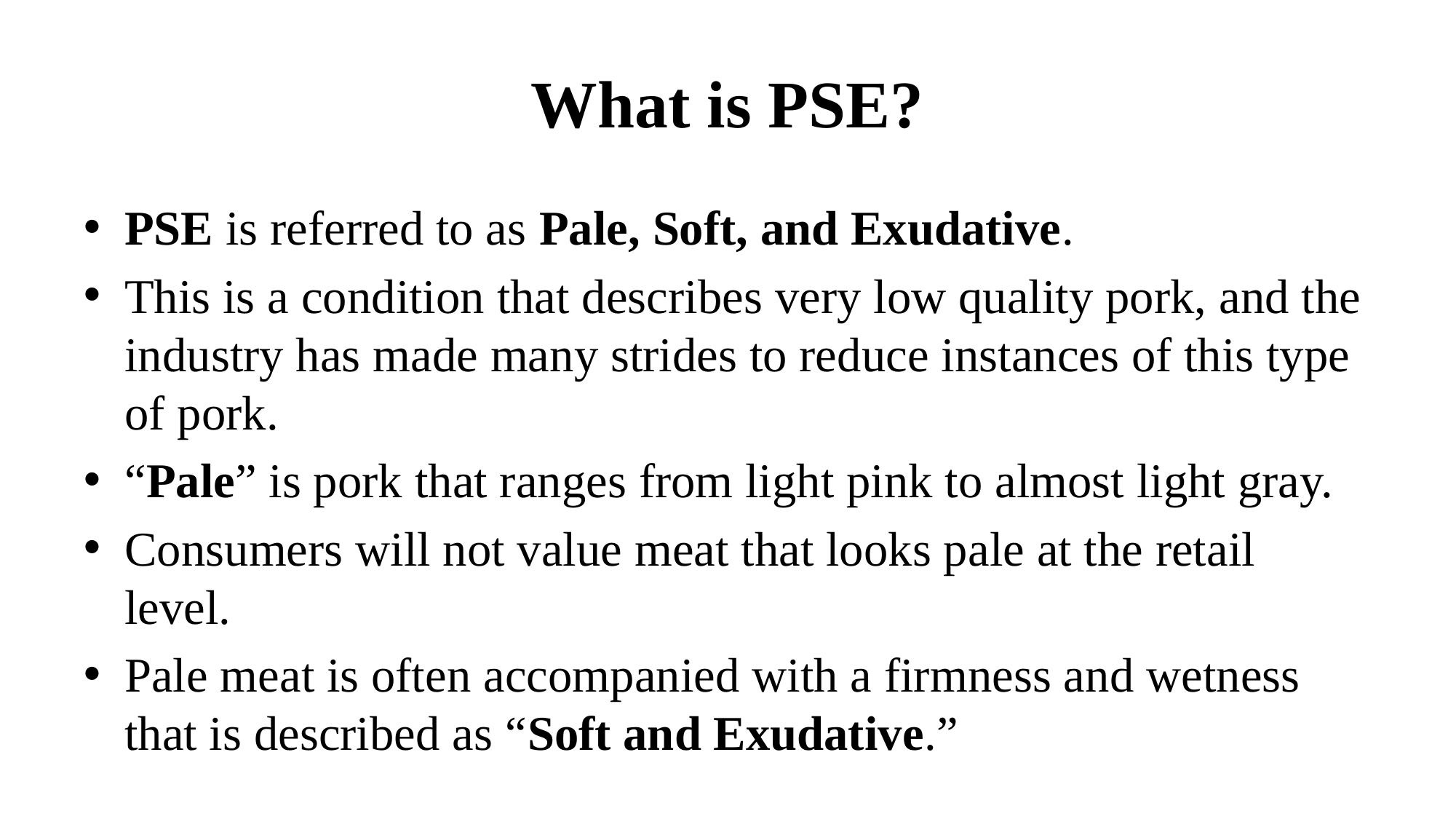

# What is PSE?
PSE is referred to as Pale, Soft, and Exudative.
This is a condition that describes very low quality pork, and the industry has made many strides to reduce instances of this type of pork.
“Pale” is pork that ranges from light pink to almost light gray.
Consumers will not value meat that looks pale at the retail level.
Pale meat is often accompanied with a firmness and wetness that is described as “Soft and Exudative.”